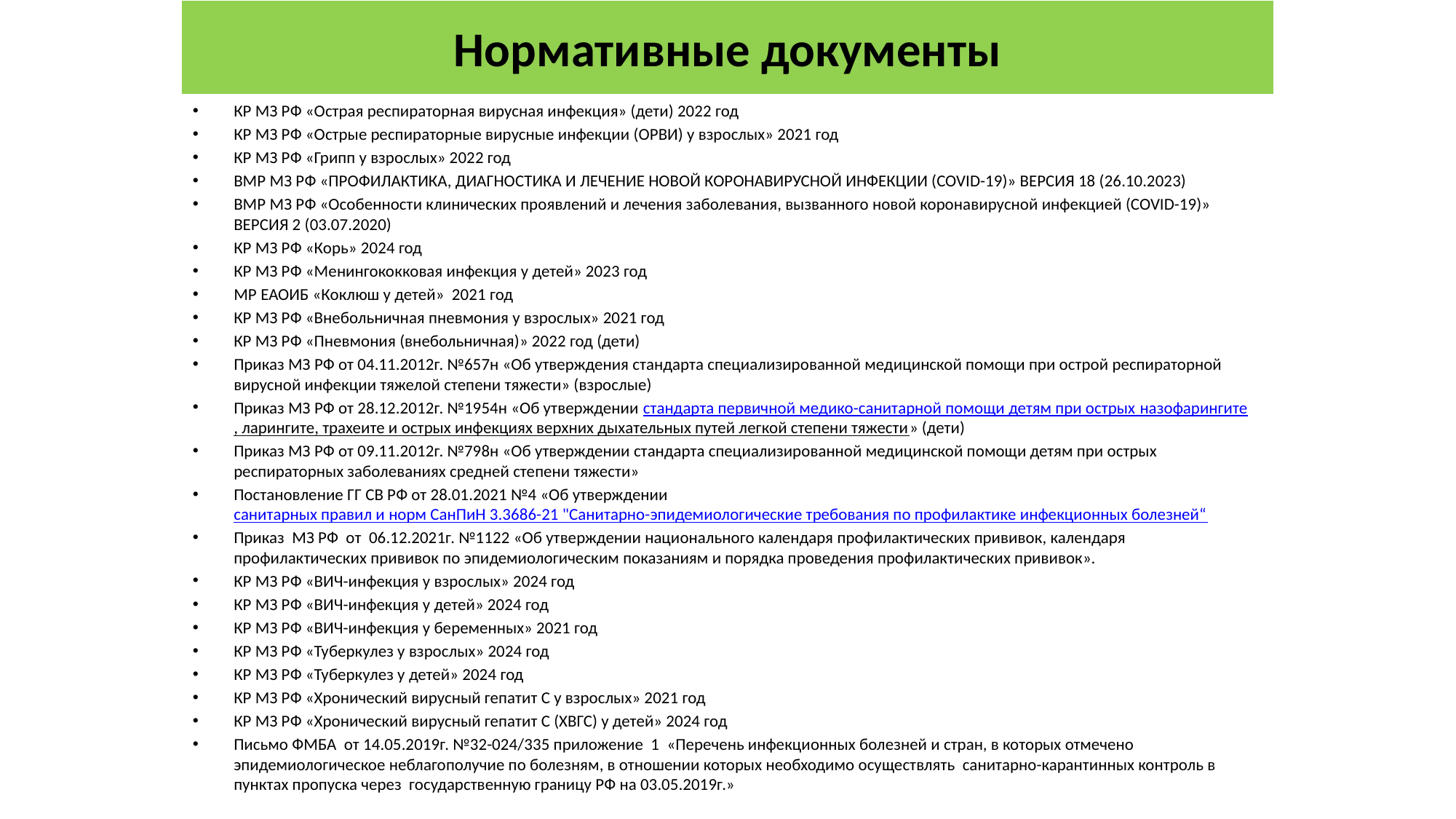

# Нормативные документы
КР МЗ РФ «Острая респираторная вирусная инфекция» (дети) 2022 год
КР МЗ РФ «Острые респираторные вирусные инфекции (ОРВИ) у взрослых» 2021 год
КР МЗ РФ «Грипп у взрослых» 2022 год
ВМР МЗ РФ «ПРОФИЛАКТИКА, ДИАГНОСТИКА И ЛЕЧЕНИЕ НОВОЙ КОРОНАВИРУСНОЙ ИНФЕКЦИИ (COVID-19)» ВЕРСИЯ 18 (26.10.2023)
ВМР МЗ РФ «Особенности клинических проявлений и лечения заболевания, вызванного новой коронавирусной инфекцией (COVID-19)» ВЕРСИЯ 2 (03.07.2020)
КР МЗ РФ «Корь» 2024 год
КР МЗ РФ «Менингококковая инфекция у детей» 2023 год
МР ЕАОИБ «Коклюш у детей»  2021 год
КР МЗ РФ «Внебольничная пневмония у взрослых» 2021 год
КР МЗ РФ «Пневмония (внебольничная)» 2022 год (дети)
Приказ МЗ РФ от 04.11.2012г. №657н «Об утверждения стандарта специализированной медицинской помощи при острой респираторной вирусной инфекции тяжелой степени тяжести» (взрослые)
Приказ МЗ РФ от 28.12.2012г. №1954н «Об утверждении стандарта первичной медико-санитарной помощи детям при острых назофарингите, ларингите, трахеите и острых инфекциях верхних дыхательных путей легкой степени тяжести» (дети)
Приказ МЗ РФ от 09.11.2012г. №798н «Об утверждении стандарта специализированной медицинской помощи детям при острых респираторных заболеваниях средней степени тяжести»
Постановление ГГ СВ РФ от 28.01.2021 №4 «Об утверждении санитарных правил и норм СанПиН 3.3686-21 "Санитарно-эпидемиологические требования по профилактике инфекционных болезней“
Приказ  МЗ РФ  от  06.12.2021г. №1122 «Об утверждении национального календаря профилактических прививок, календаря профилактических прививок по эпидемиологическим показаниям и порядка проведения профилактических прививок».
КР МЗ РФ «ВИЧ-инфекция у взрослых» 2024 год
КР МЗ РФ «ВИЧ-инфекция у детей» 2024 год
КР МЗ РФ «ВИЧ-инфекция у беременных» 2021 год
КР МЗ РФ «Туберкулез у взрослых» 2024 год
КР МЗ РФ «Туберкулез у детей» 2024 год
КР МЗ РФ «Хронический вирусный гепатит С у взрослых» 2021 год
КР МЗ РФ «Хронический вирусный гепатит С (ХВГС) у детей» 2024 год
Письмо ФМБА  от 14.05.2019г. №32-024/335 приложение  1  «Перечень инфекционных болезней и стран, в которых отмечено эпидемиологическое неблагополучие по болезням, в отношении которых необходимо осуществлять  санитарно-карантинных контроль в пунктах пропуска через  государственную границу РФ на 03.05.2019г.»